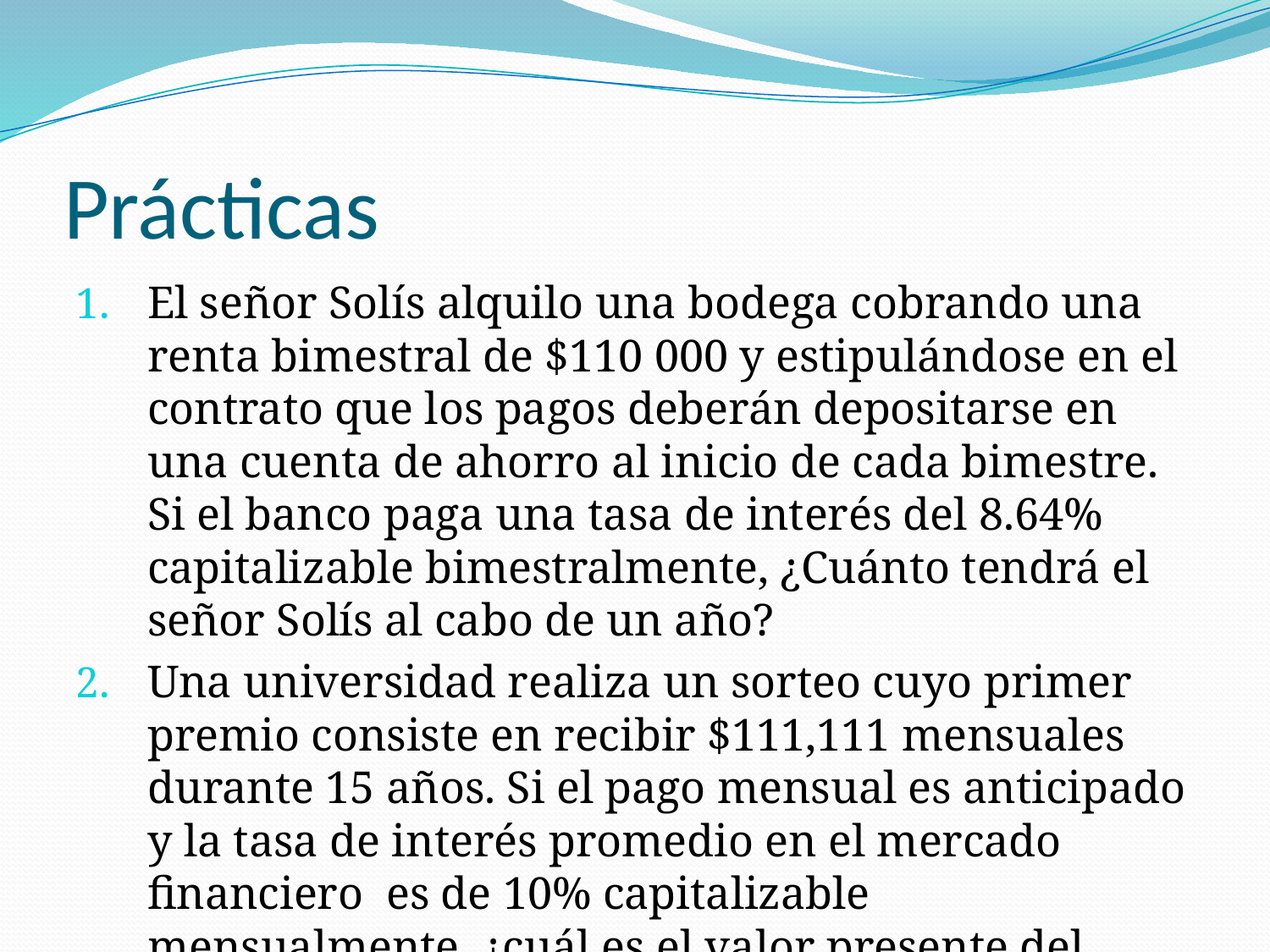

# Prácticas
El señor Solís alquilo una bodega cobrando una renta bimestral de $110 000 y estipulándose en el contrato que los pagos deberán depositarse en una cuenta de ahorro al inicio de cada bimestre. Si el banco paga una tasa de interés del 8.64% capitalizable bimestralmente, ¿Cuánto tendrá el señor Solís al cabo de un año?
Una universidad realiza un sorteo cuyo primer premio consiste en recibir $111,111 mensuales durante 15 años. Si el pago mensual es anticipado y la tasa de interés promedio en el mercado financiero  es de 10% capitalizable mensualmente, ¿cuál es el valor presente del premio?